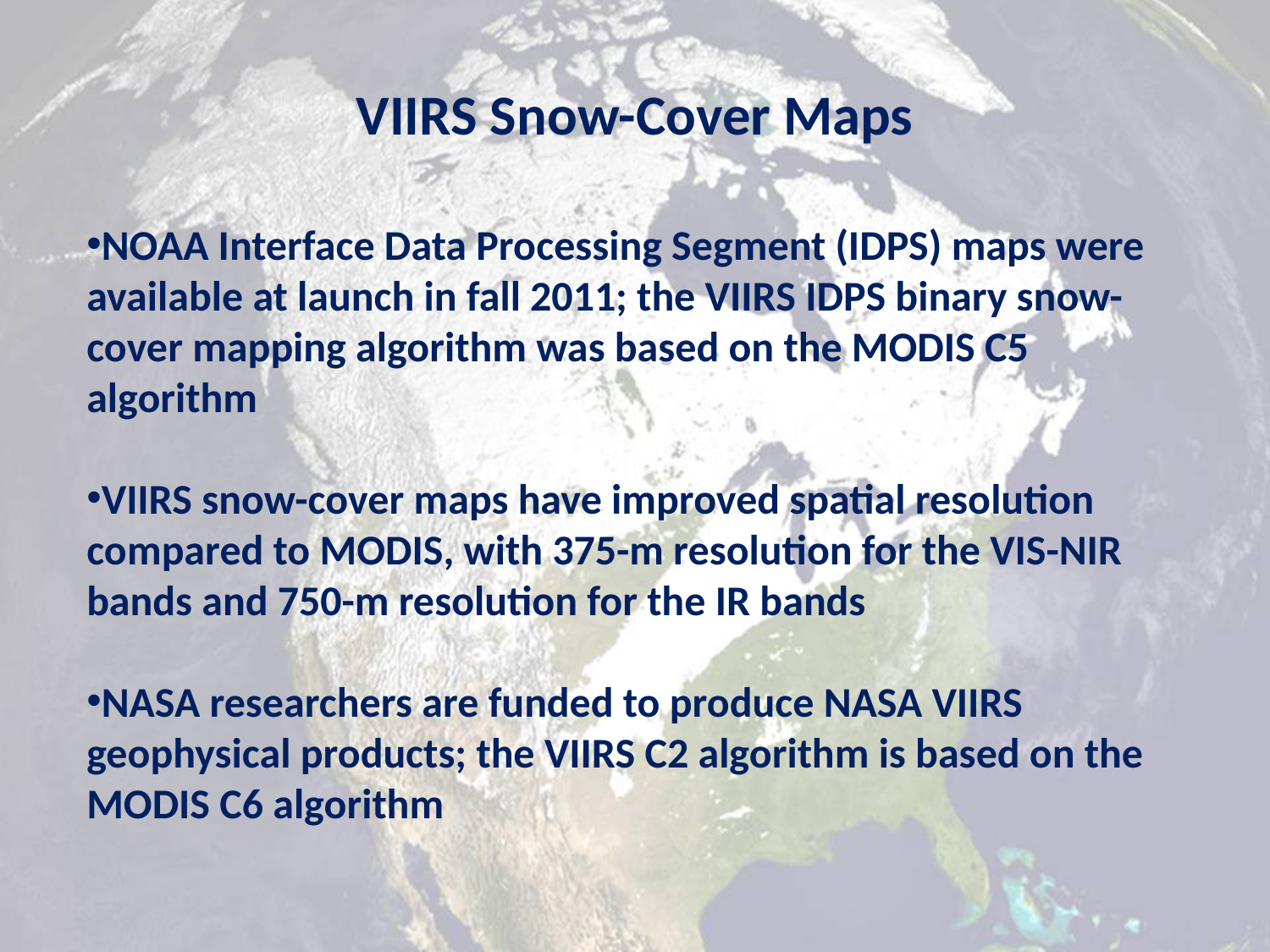

VIIRS Snow-Cover Maps
NOAA Interface Data Processing Segment (IDPS) maps were available at launch in fall 2011; the VIIRS IDPS binary snow-cover mapping algorithm was based on the MODIS C5 algorithm

VIIRS snow-cover maps have improved spatial resolution compared to MODIS, with 375-m resolution for the VIS-NIR bands and 750-m resolution for the IR bands

NASA researchers are funded to produce NASA VIIRS geophysical products; the VIIRS C2 algorithm is based on the MODIS C6 algorithm